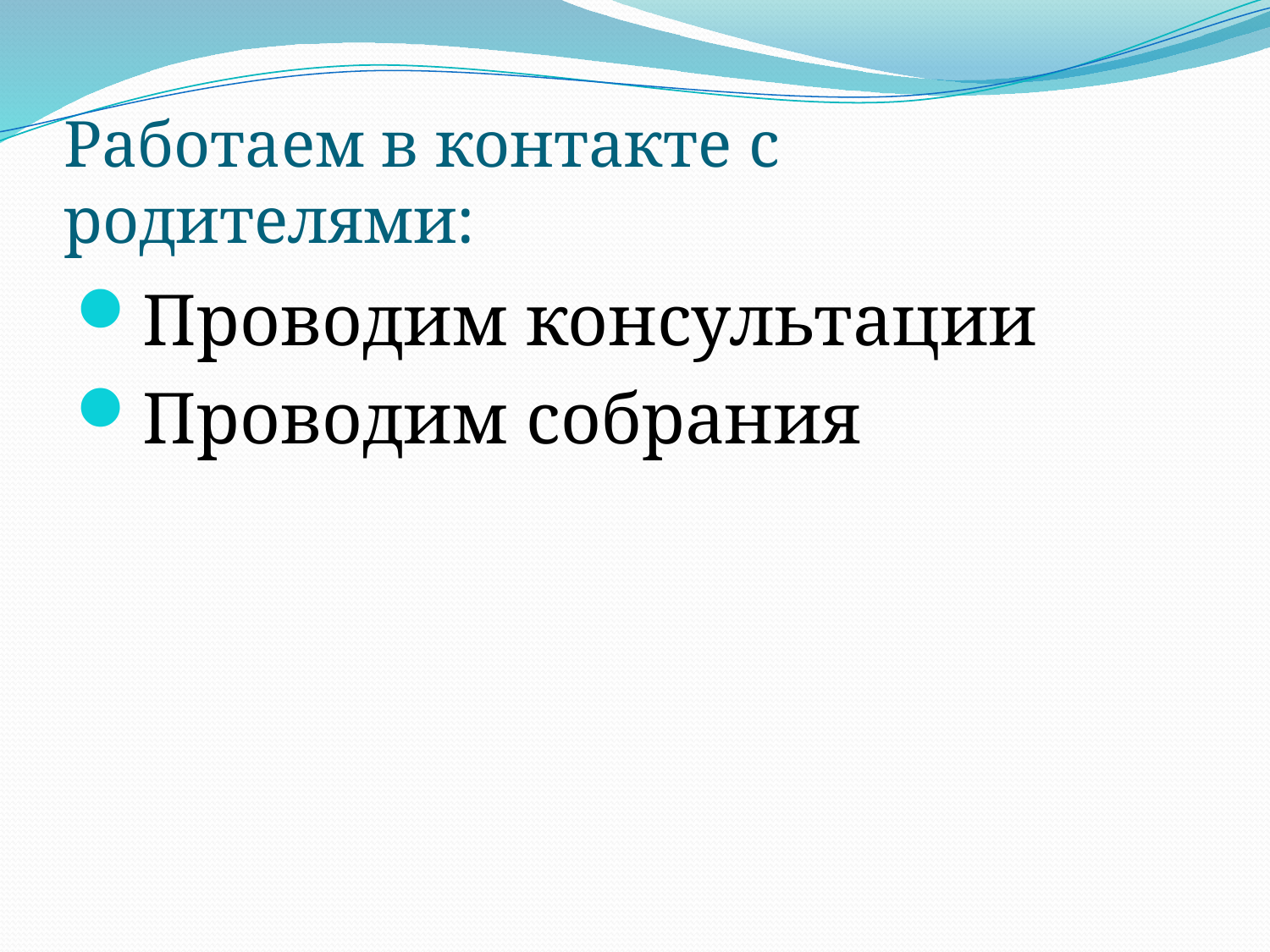

# Работаем в контакте с родителями:
Проводим консультации
Проводим собрания